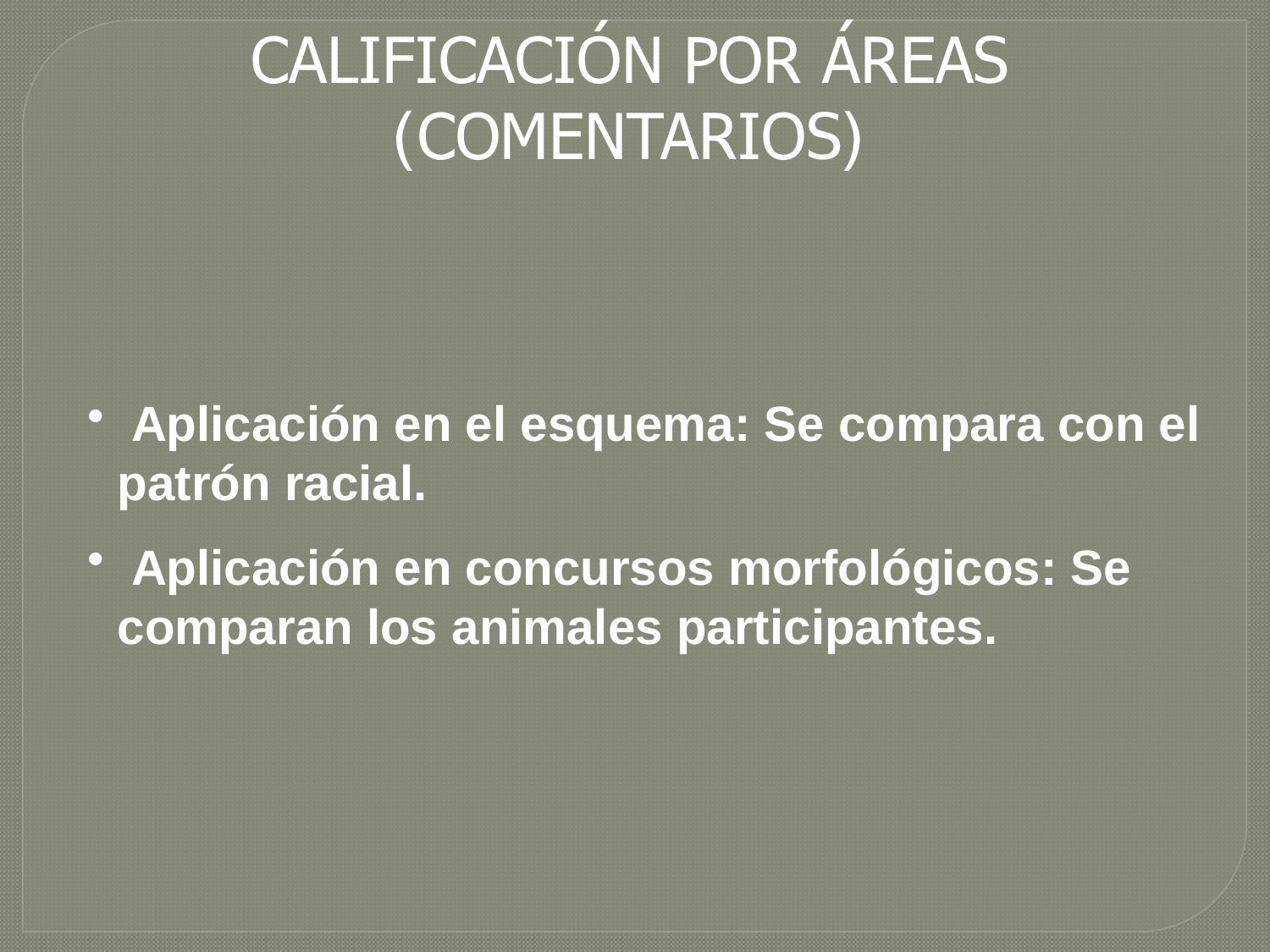

CALIFICACIÓN POR ÁREAS (COMENTARIOS)

 Aplicación en el esquema: Se compara con el patrón racial.
 Aplicación en concursos morfológicos: Se comparan los animales participantes.